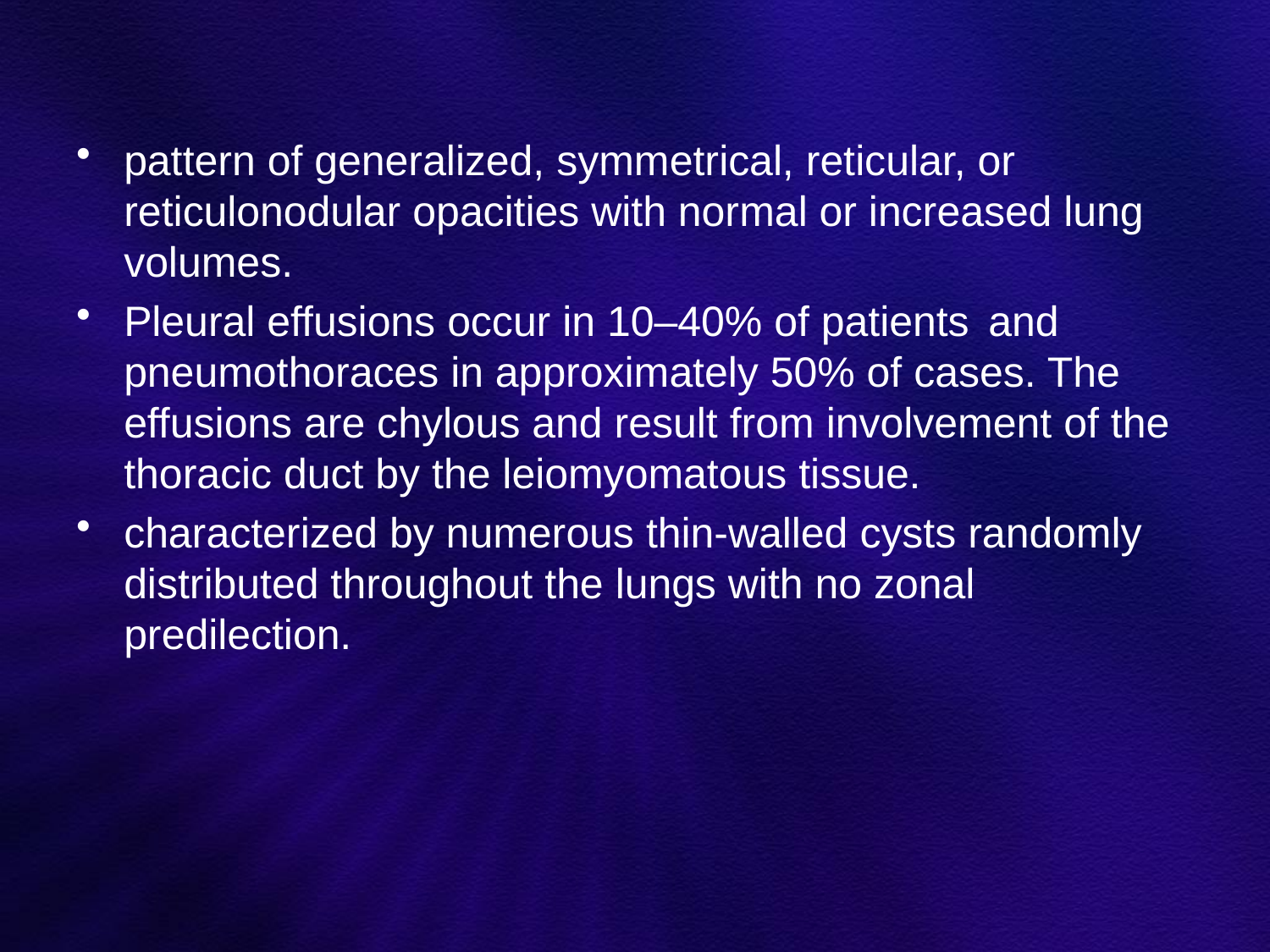

#
pattern of generalized, symmetrical, reticular, or reticulonodular opacities with normal or increased lung volumes.
Pleural effusions occur in 10–40% of patients  and pneumothoraces in approximately 50% of cases. The effusions are chylous and result from involvement of the thoracic duct by the leiomyomatous tissue.
characterized by numerous thin-walled cysts randomly distributed throughout the lungs with no zonal predilection.